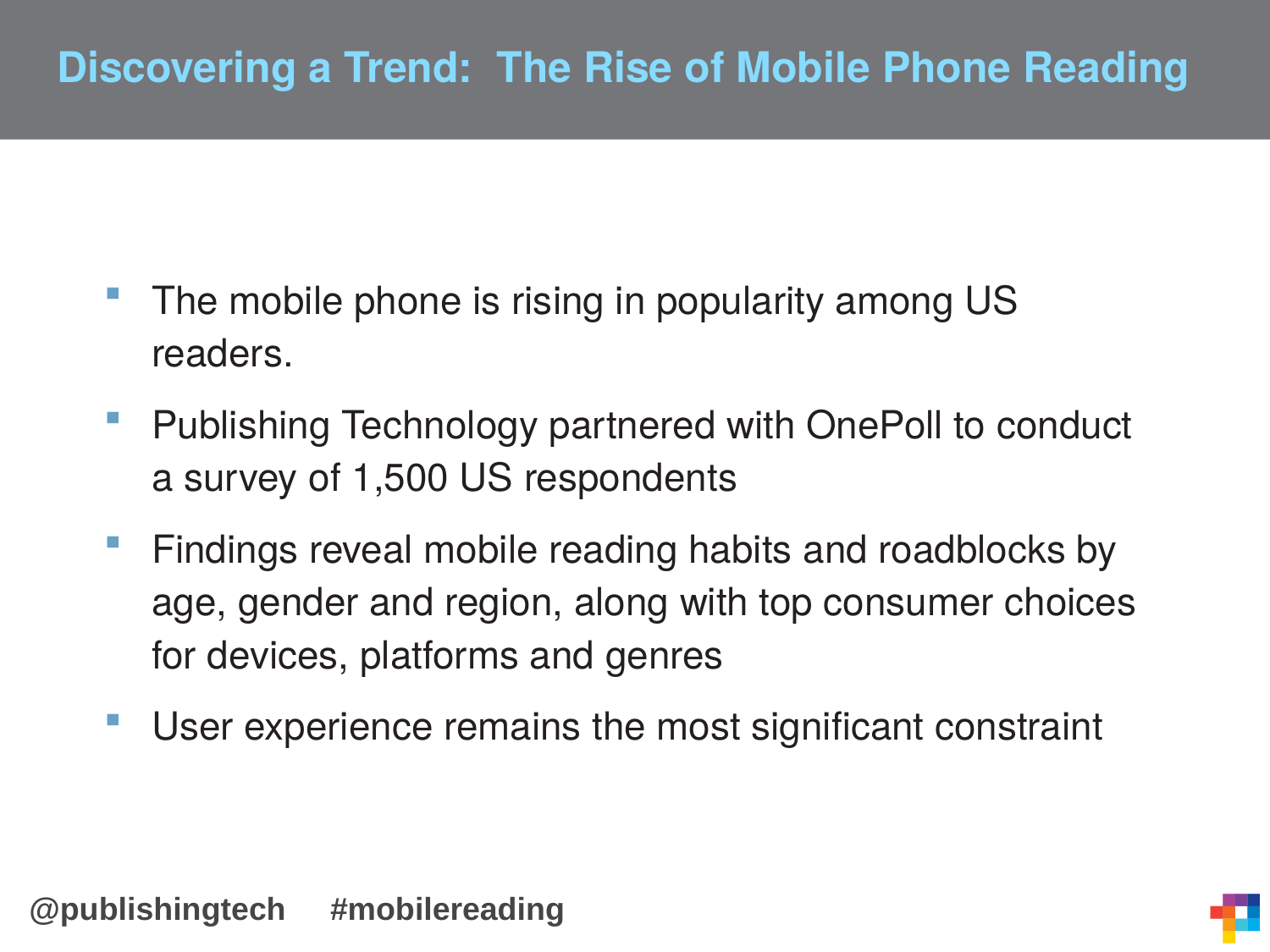

# Discovering a Trend:  The Rise of Mobile Phone Reading
The mobile phone is rising in popularity among US readers.
Publishing Technology partnered with OnePoll to conduct a survey of 1,500 US respondents
Findings reveal mobile reading habits and roadblocks by age, gender and region, along with top consumer choices for devices, platforms and genres
User experience remains the most significant constraint

@publishingtech     #mobilereading